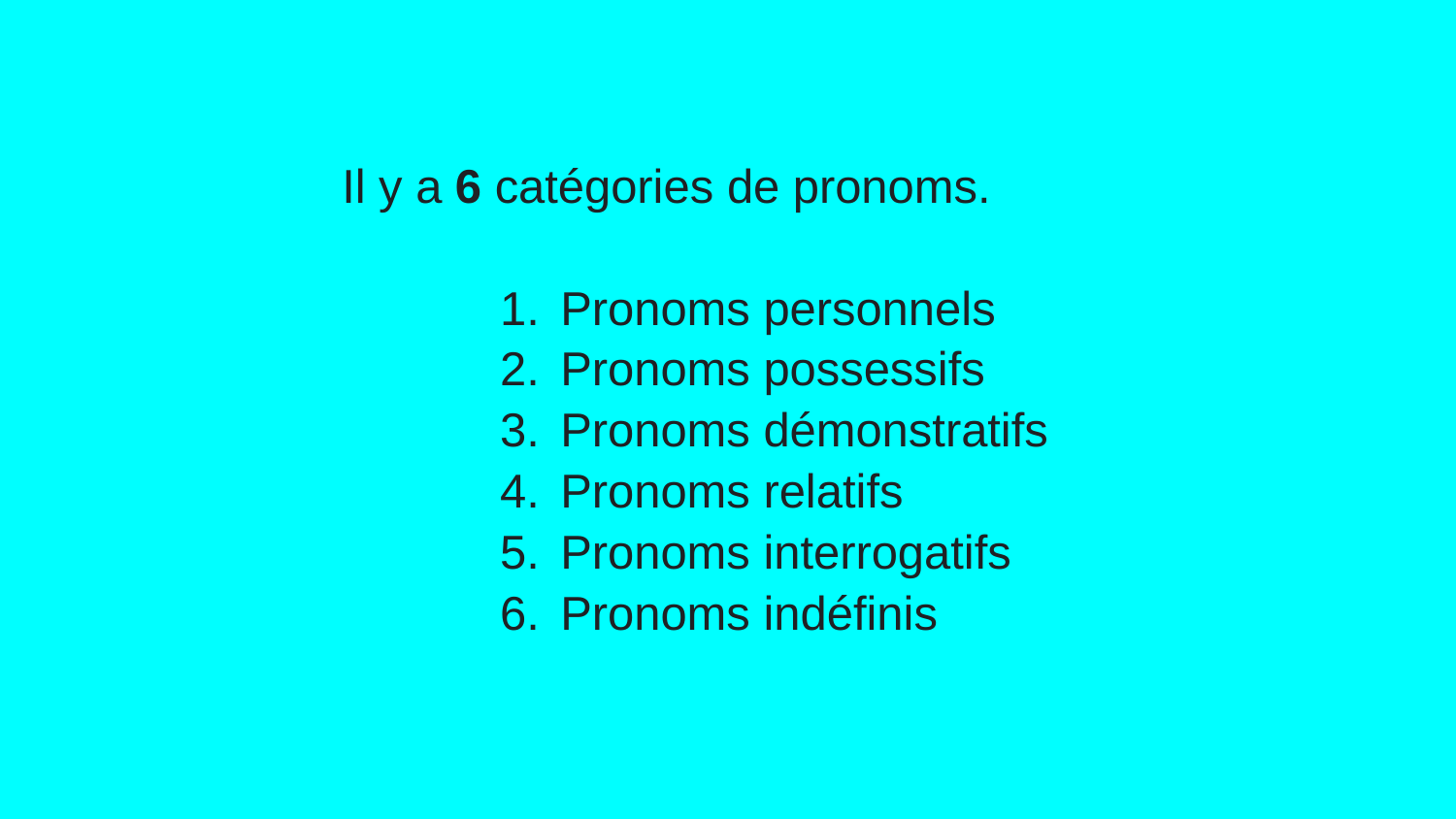

Il y a 6 catégories de pronoms.

Pronoms personnels
Pronoms possessifs
Pronoms démonstratifs
Pronoms relatifs
Pronoms interrogatifs
Pronoms indéfinis